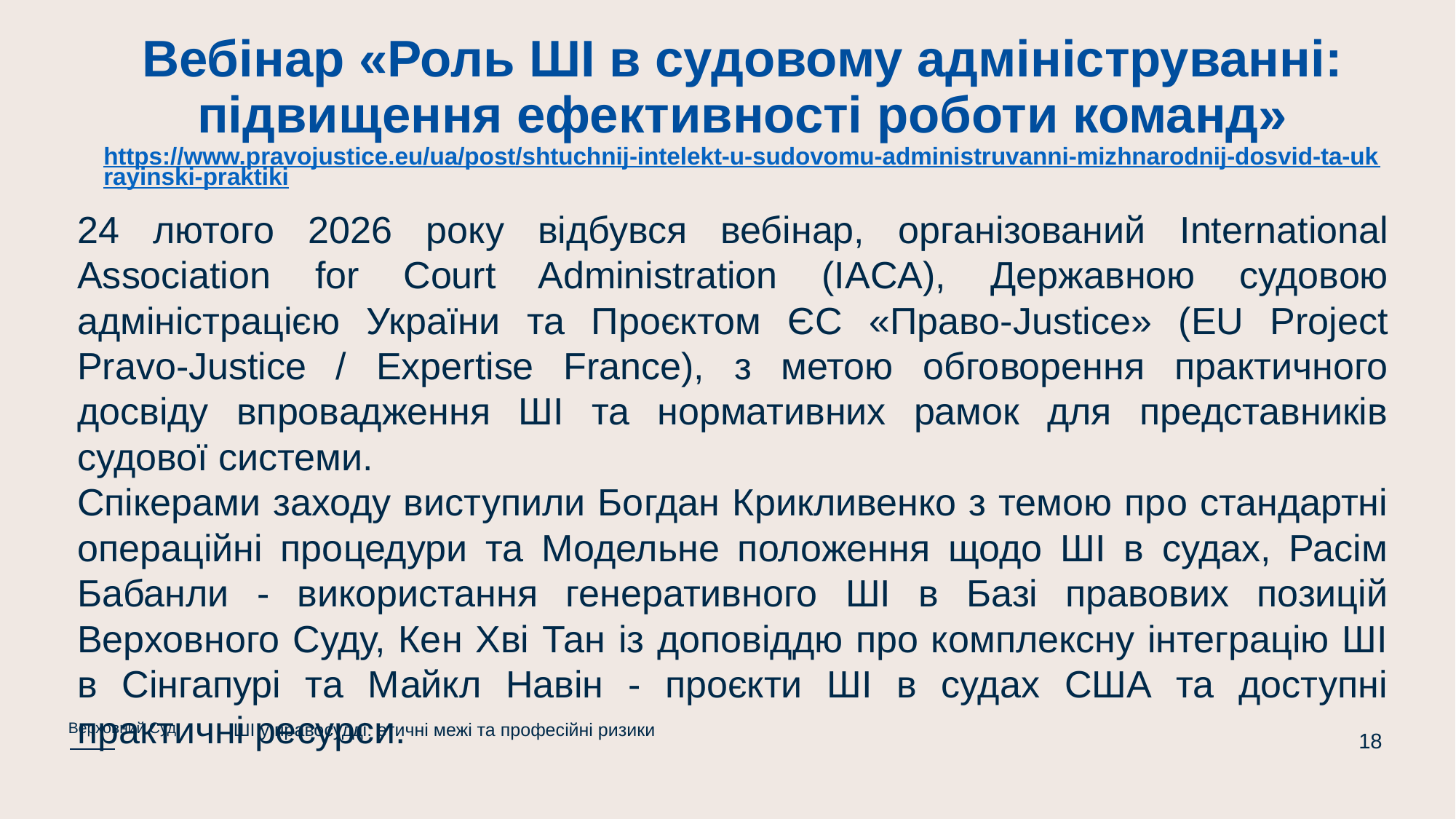

# Вебінар «Роль ШІ в судовому адмініструванні: підвищення ефективності роботи команд» https://www.pravojustice.eu/ua/post/shtuchnij-intelekt-u-sudovomu-administruvanni-mizhnarodnij-dosvid-ta-ukrayinski-praktiki
24 лютого 2026 року відбувся вебінар, організований International Association for Court Administration (IACA), Державною судовою адміністрацією України та Проєктом ЄС «Право-Justice» (EU Project Pravo-Justice / Expertise France), з метою обговорення практичного досвіду впровадження ШІ та нормативних рамок для представників судової системи.
Спікерами заходу виступили Богдан Крикливенко з темою про стандартні операційні процедури та Модельне положення щодо ШІ в судах, Расім Бабанли - використання генеративного ШІ в Базі правових позицій Верховного Суду, Кен Хві Тан із доповіддю про комплексну інтеграцію ШІ в Сінгапурі та Майкл Навін - проєкти ШІ в судах США та доступні практичні ресурси.
ШІ у правосудді: етичні межі та професійні ризики
Верховний Суд
18